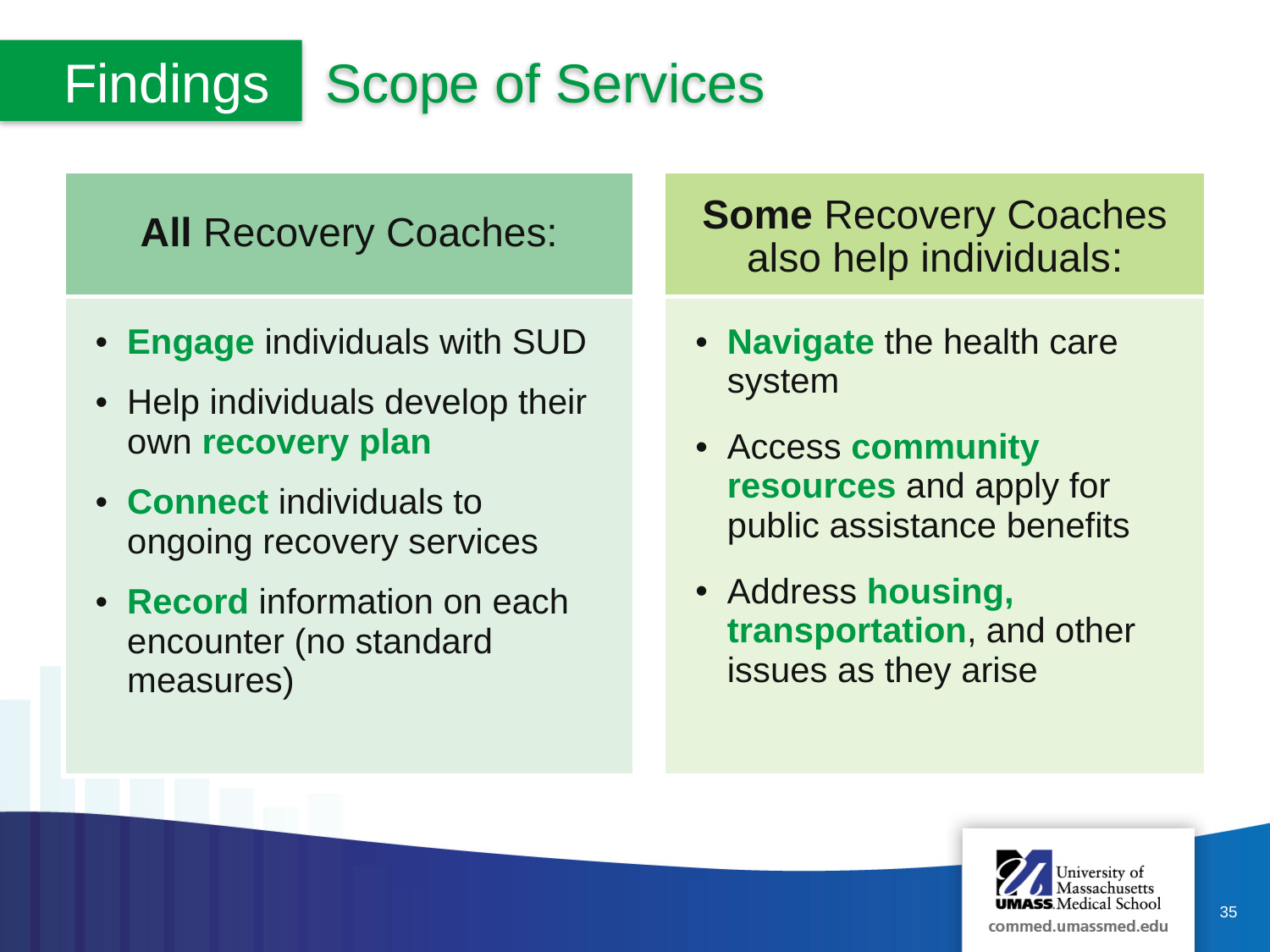

Findings
Scope of Services
| All Recovery Coaches: |
| --- |
| Engage individuals with SUD Help individuals develop their own recovery plan Connect individuals to ongoing recovery services Record information on each encounter (no standard measures) |
| Some Recovery Coaches also help individuals: |
| --- |
| Navigate the health care system Access community resources and apply for public assistance benefits Address housing, transportation, and other issues as they arise |
35